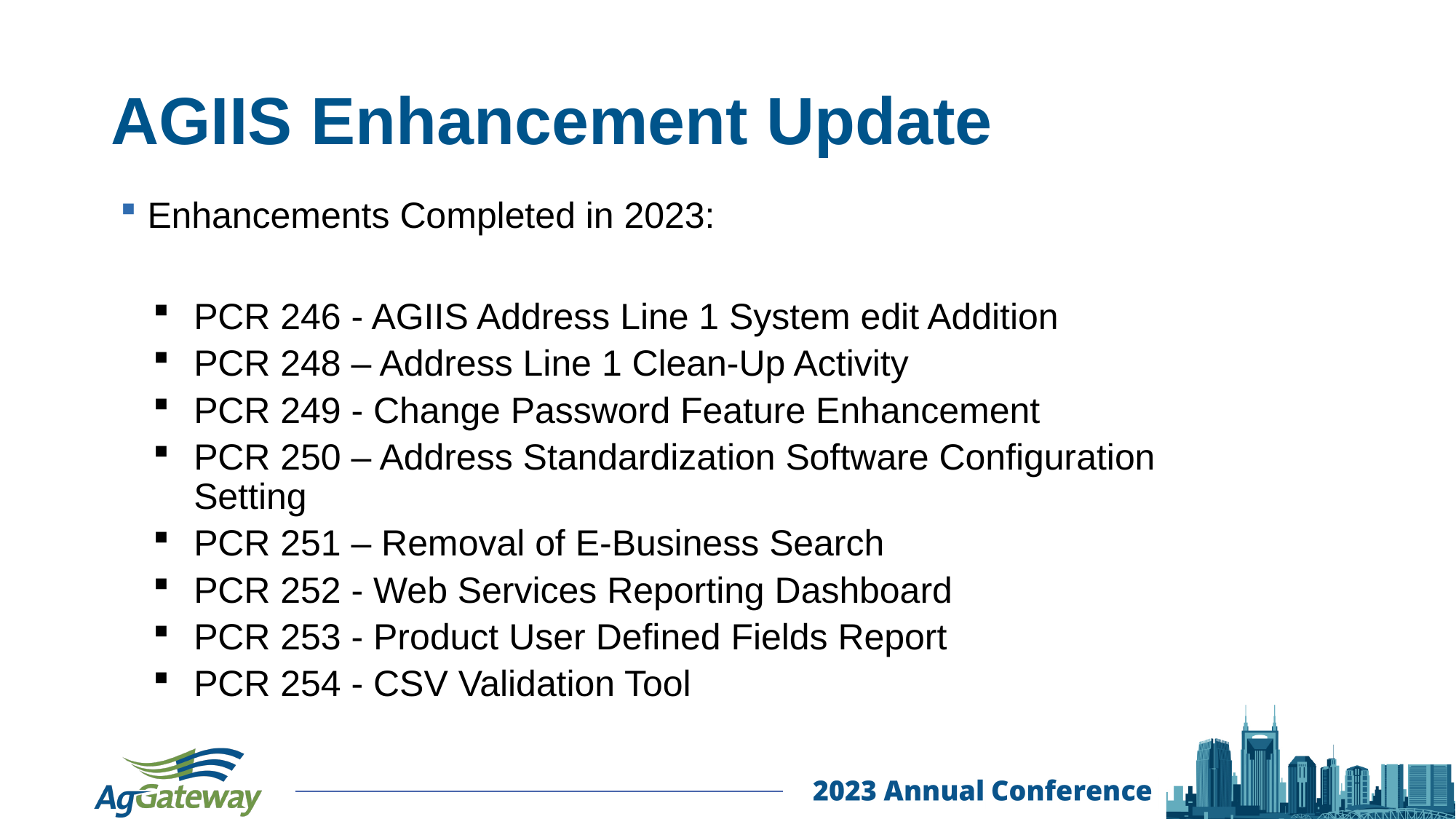

8
# AGIIS Enhancement Update
Enhancements Completed in 2023:

PCR 246 - AGIIS Address Line 1 System edit Addition
PCR 248 – Address Line 1 Clean-Up Activity
PCR 249 - Change Password Feature Enhancement
PCR 250 – Address Standardization Software Configuration Setting
PCR 251 – Removal of E-Business Search
PCR 252 - Web Services Reporting Dashboard
PCR 253 - Product User Defined Fields Report
PCR 254 - CSV Validation Tool